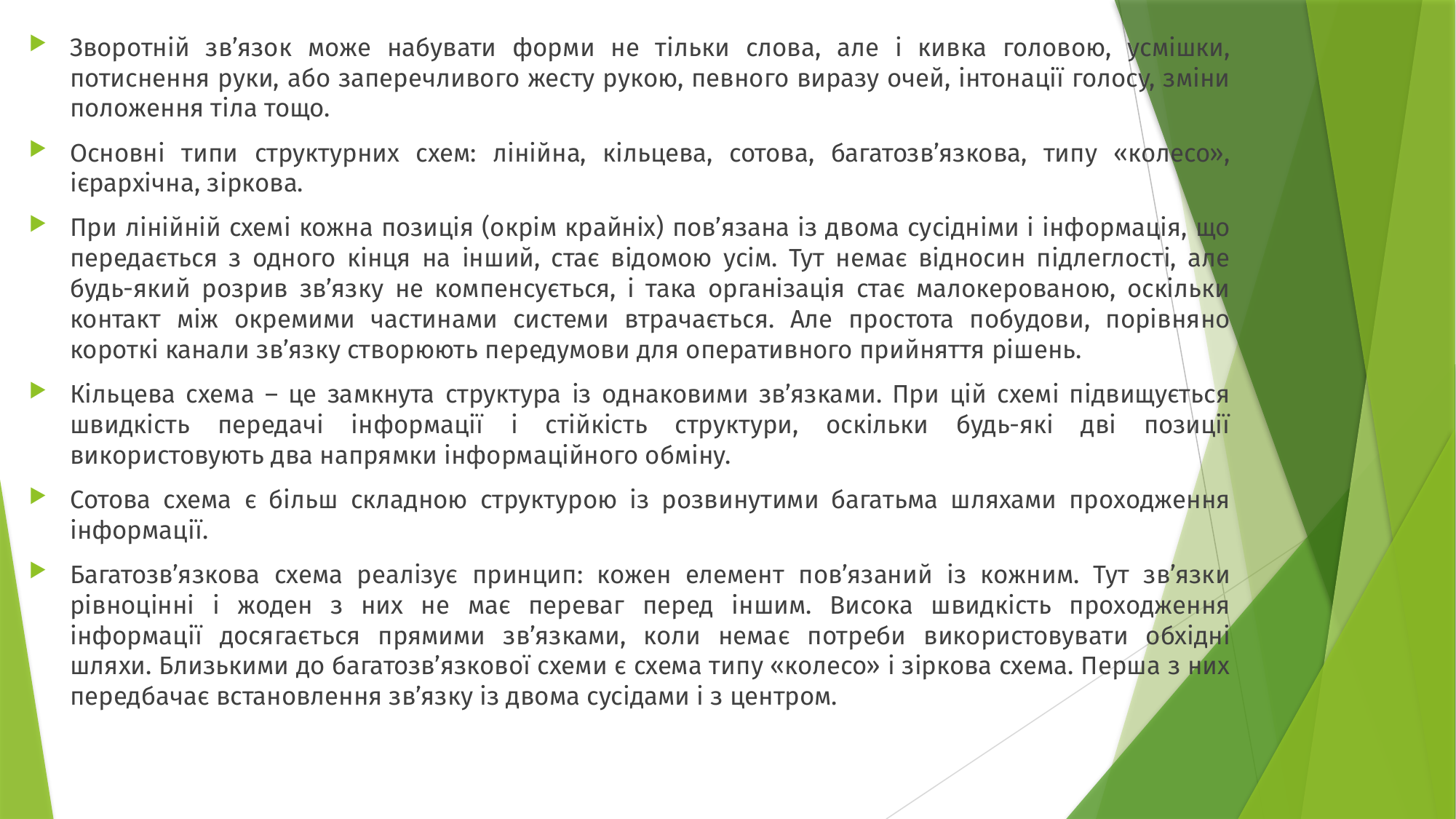

Зворотній зв’язок може набувати форми не тільки слова, але і кивка головою, усмішки, потиснення руки, або заперечливого жесту рукою, певного виразу очей, інтонації голосу, зміни положення тіла тощо.
Основні типи структурних схем: лінійна, кільцева, сотова, багатозв’язкова, типу «колесо», ієрархічна, зіркова.
При лінійній схемі кожна позиція (окрім крайніх) пов’язана із двома сусідніми і інформація, що передається з одного кінця на інший, стає відомою усім. Тут немає відносин підлеглості, але будь-який розрив зв’язку не компенсується, і така організація стає малокерованою, оскільки контакт між окремими частинами системи втрачається. Але простота побудови, порівняно короткі канали зв’язку створюють передумови для оперативного прийняття рішень.
Кільцева схема – це замкнута структура із однаковими зв’язками. При цій схемі підвищується швидкість передачі інформації і стійкість структури, оскільки будь-які дві позиції використовують два напрямки інформаційного обміну.
Сотова схема є більш складною структурою із розвинутими багатьма шляхами проходження інформації.
Багатозв’язкова схема реалізує принцип: кожен елемент пов’язаний із кожним. Тут зв’язки рівноцінні і жоден з них не має переваг перед іншим. Висока швидкість проходження інформації досягається прямими зв’язками, коли немає потреби використовувати обхідні шляхи. Близькими до багатозв’язкової схеми є схема типу «колесо» і зіркова схема. Перша з них передбачає встановлення зв’язку із двома сусідами і з центром.